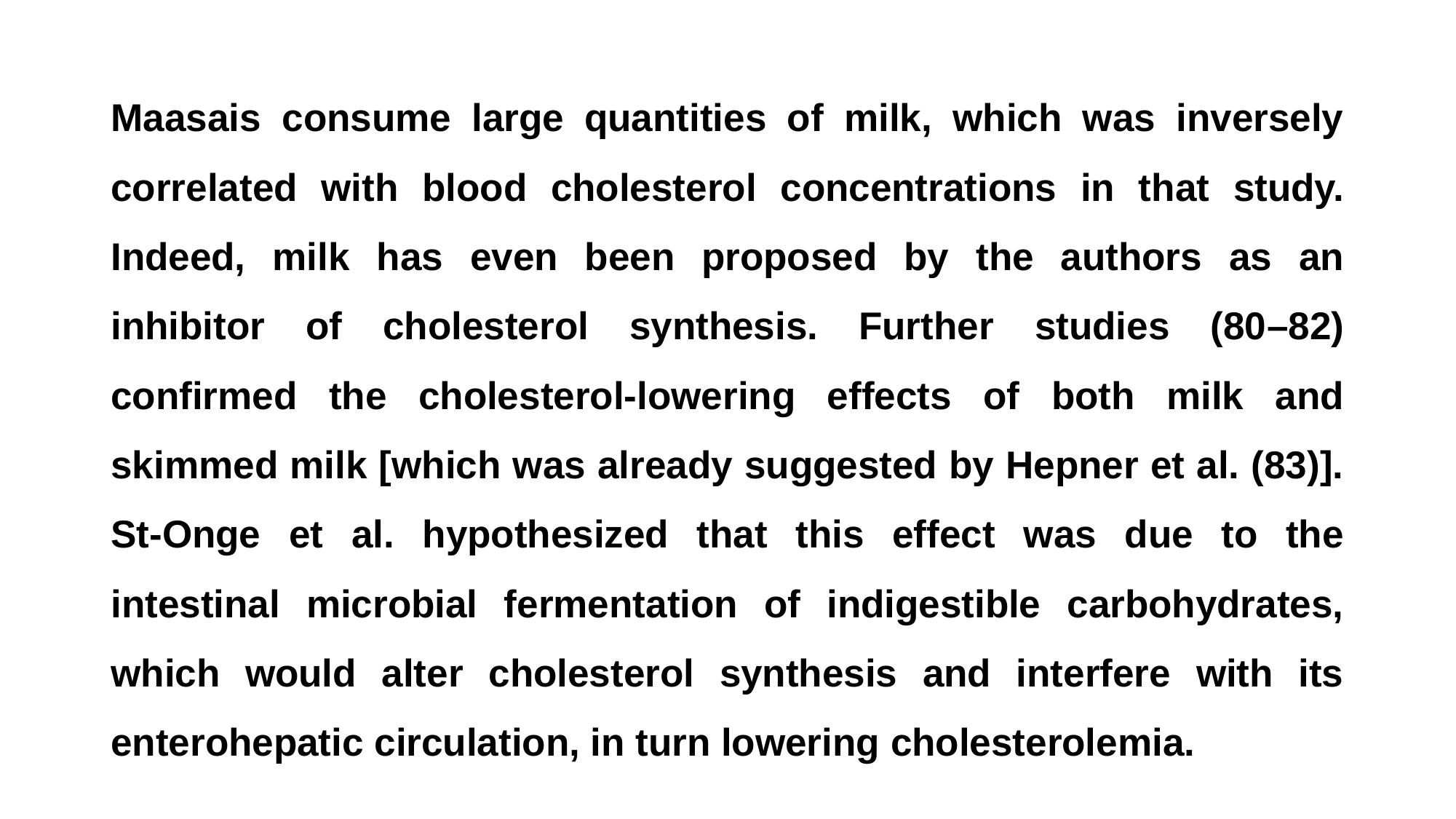

Maasais consume large quantities of milk, which was inversely correlated with blood cholesterol concentrations in that study. Indeed, milk has even been proposed by the authors as an inhibitor of cholesterol synthesis. Further studies (80–82) confirmed the cholesterol-lowering effects of both milk and skimmed milk [which was already suggested by Hepner et al. (83)]. St-Onge et al. hypothesized that this effect was due to the intestinal microbial fermentation of indigestible carbohydrates, which would alter cholesterol synthesis and interfere with its enterohepatic circulation, in turn lowering cholesterolemia.